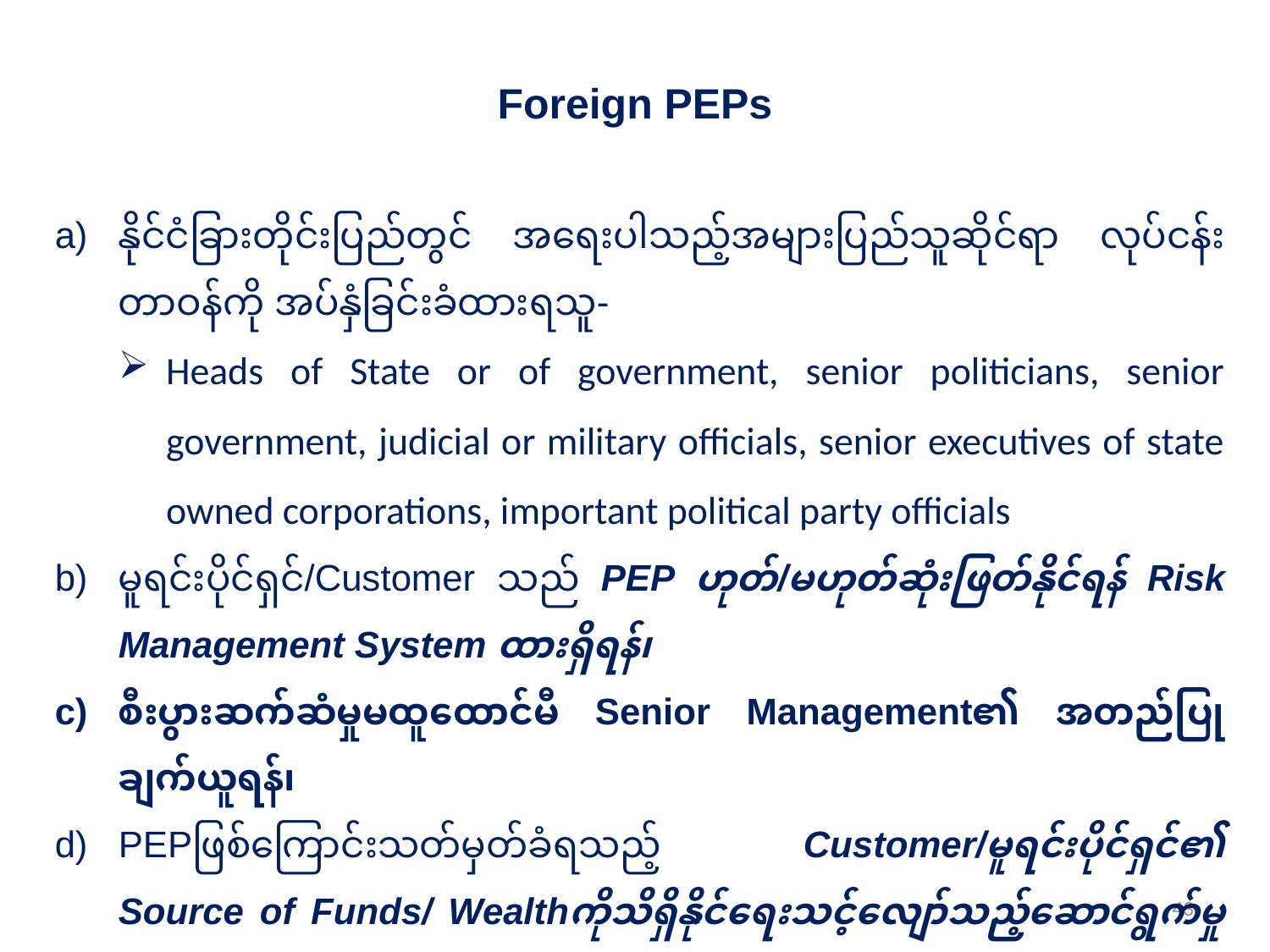

Foreign PEPs
နိုင်ငံခြားတိုင်းပြည်တွင် အရေးပါသည့်အများပြည်သူဆိုင်ရာ လုပ်ငန်းတာဝန်ကို အပ်နှံခြင်းခံထားရသူ-
Heads of State or of government, senior politicians, senior government, judicial or military officials, senior executives of state owned corporations, important political party officials
မူရင်းပိုင်ရှင်/Customer သည် PEP ဟုတ်/မဟုတ်ဆုံးဖြတ်နိုင်ရန် Risk Management System ထားရှိရန်၊
စီးပွားဆက်ဆံမှုမထူထောင်မီ Senior Management၏ အတည်ပြုချက်ယူရန်၊
PEPဖြစ်ကြောင်းသတ်မှတ်ခံရသည့် Customer/မူရင်းပိုင်ရှင်၏ Source of Funds/ Wealthကိုသိရှိနိုင်ရေးသင့်လျော်သည့်ဆောင်ရွက်မှုများပြုလုပ်ထားရန်၊
စီးပွားဆက်ဆံဆောင်ရွက်မှုကို စဉ်ဆက်မပြတ်စောင့်ကြည့်ရန်။
43